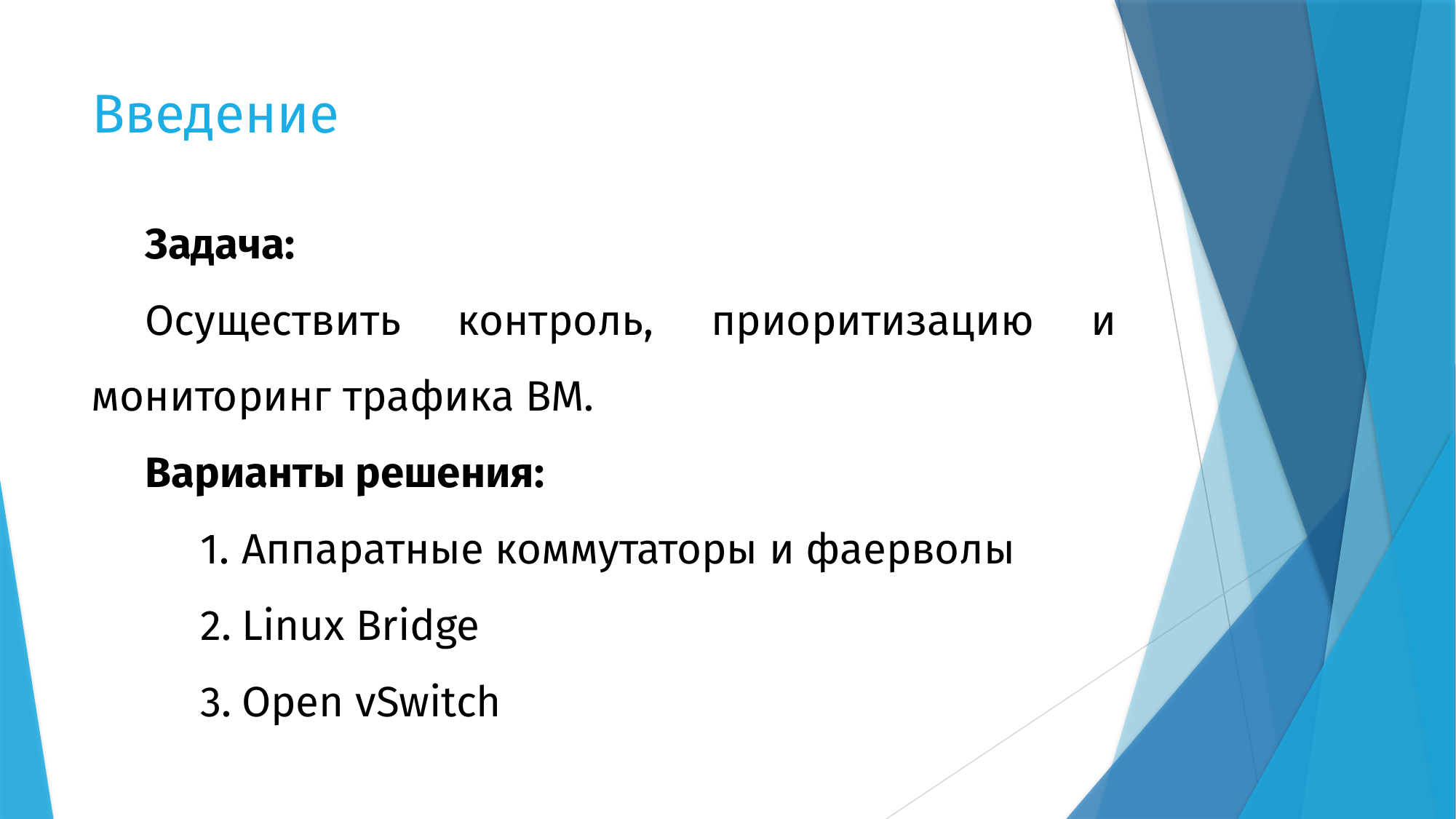

# Введение
Задача:
Осуществить контроль, приоритизацию и мониторинг трафика ВМ.
Варианты решения:
Аппаратные коммутаторы и фаерволы
Linux Bridge
Open vSwitch